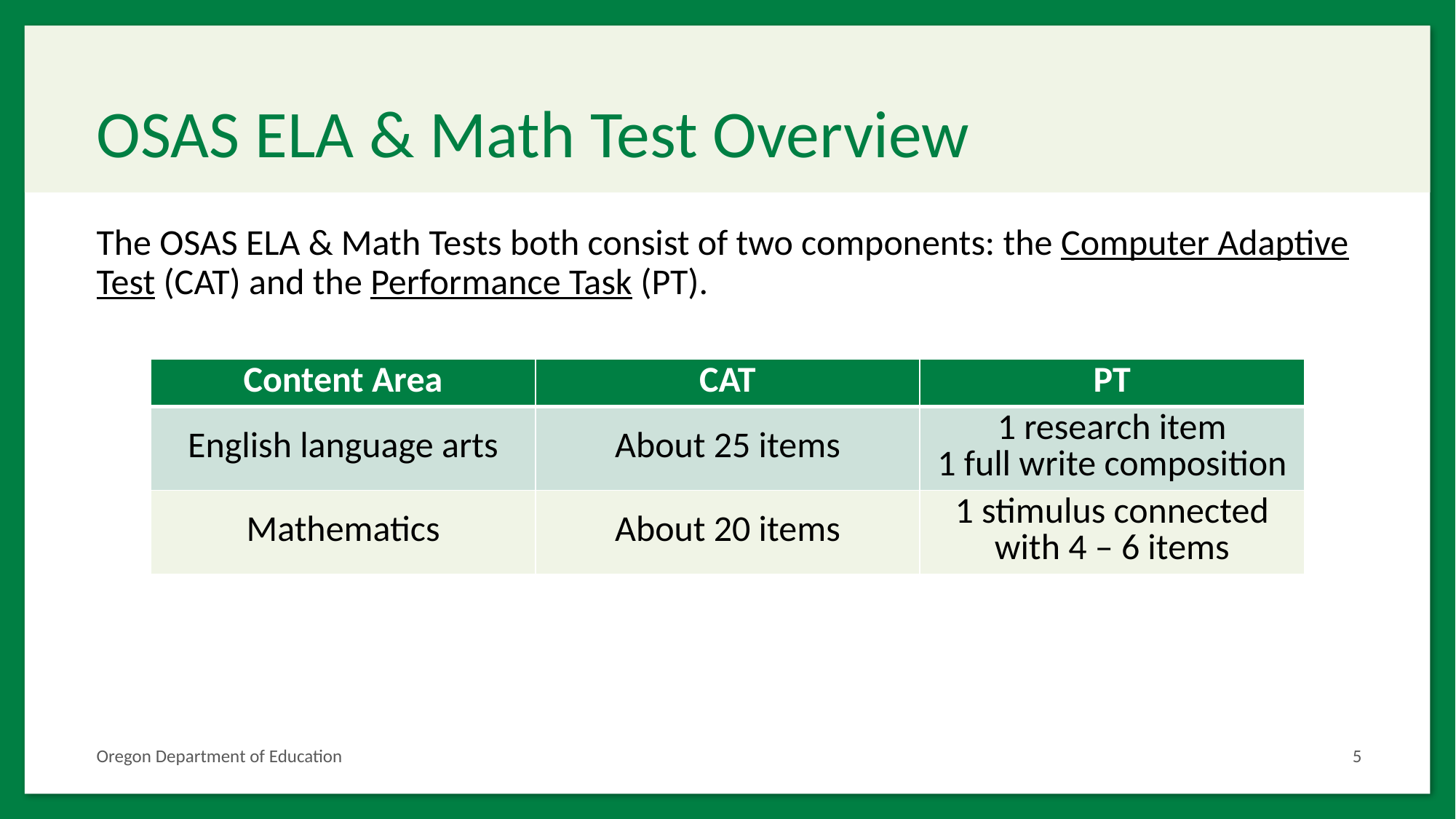

# OSAS ELA & Math Test Overview
The OSAS ELA & Math Tests both consist of two components: the Computer Adaptive Test (CAT) and the Performance Task (PT).
| Content Area | CAT | PT |
| --- | --- | --- |
| English language arts | About 25 items | 1 research item 1 full write composition |
| Mathematics | About 20 items | 1 stimulus connected with 4 – 6 items |
Oregon Department of Education
5